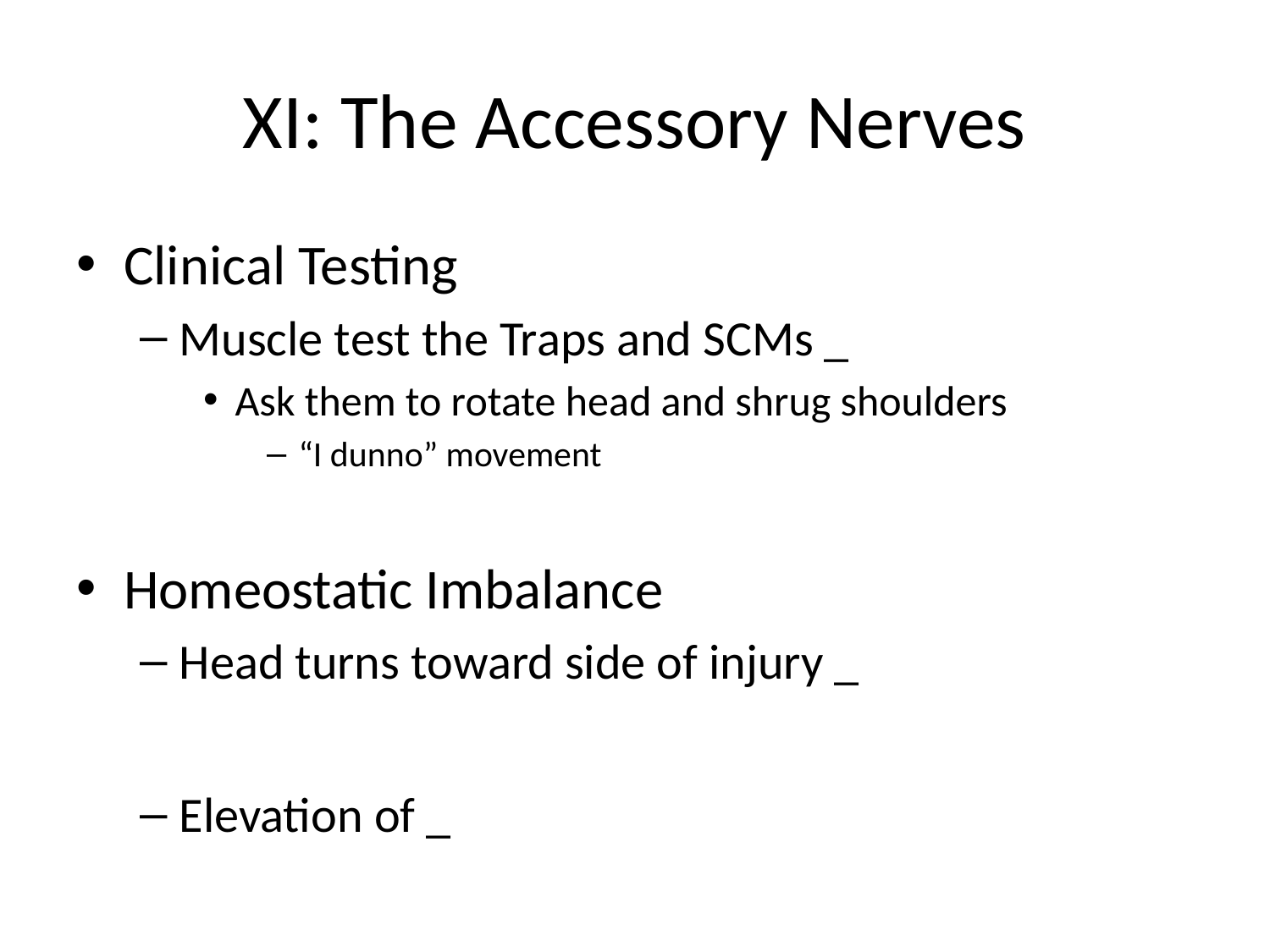

# XI: The Accessory Nerves
Clinical Testing
Muscle test the Traps and SCMs _
Ask them to rotate head and shrug shoulders
“I dunno” movement

Homeostatic Imbalance
Head turns toward side of injury _

Elevation of _